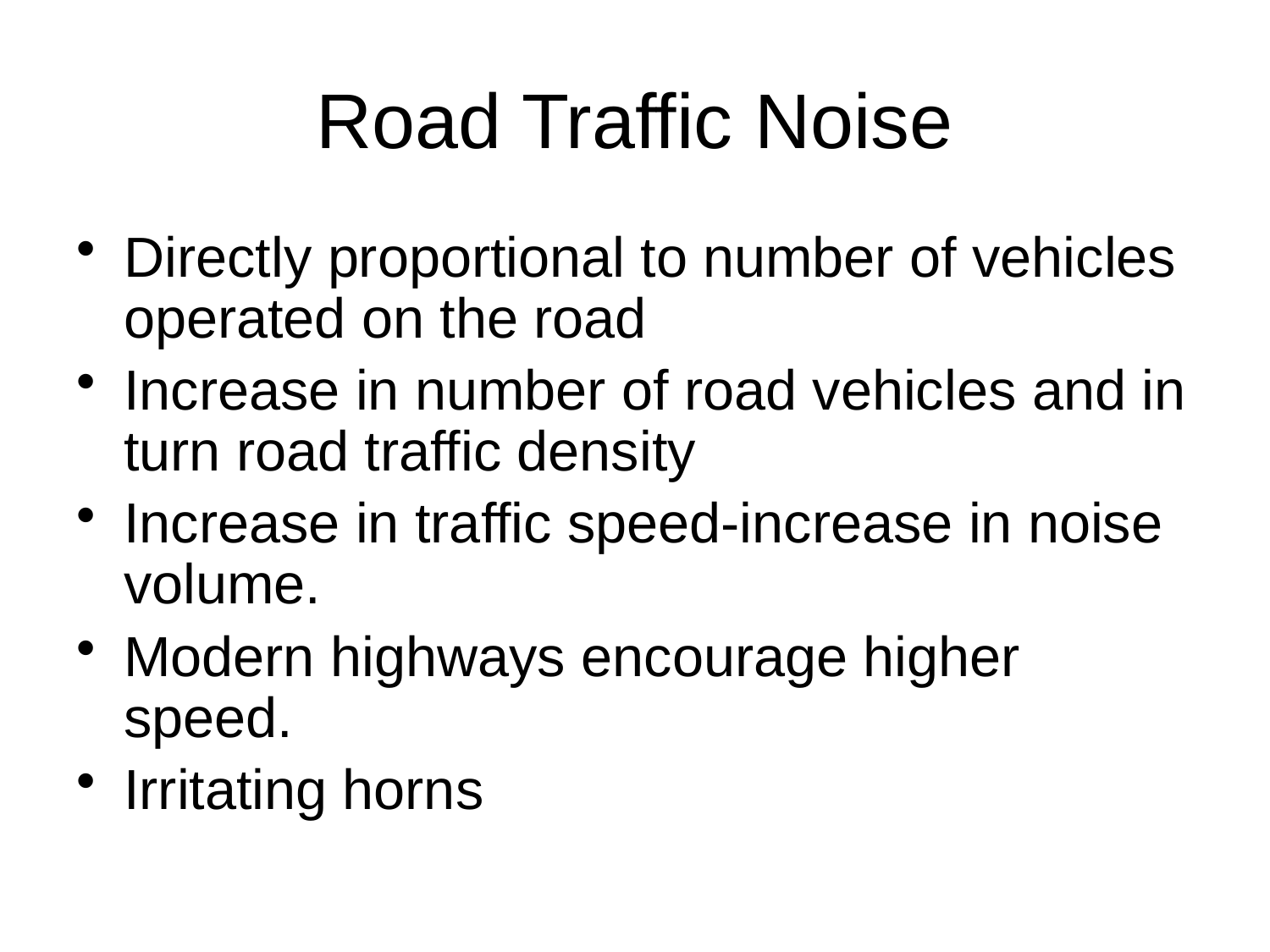

# Road Traffic Noise
Directly proportional to number of vehicles operated on the road
Increase in number of road vehicles and in turn road traffic density
Increase in traffic speed-increase in noise volume.
Modern highways encourage higher speed.
Irritating horns